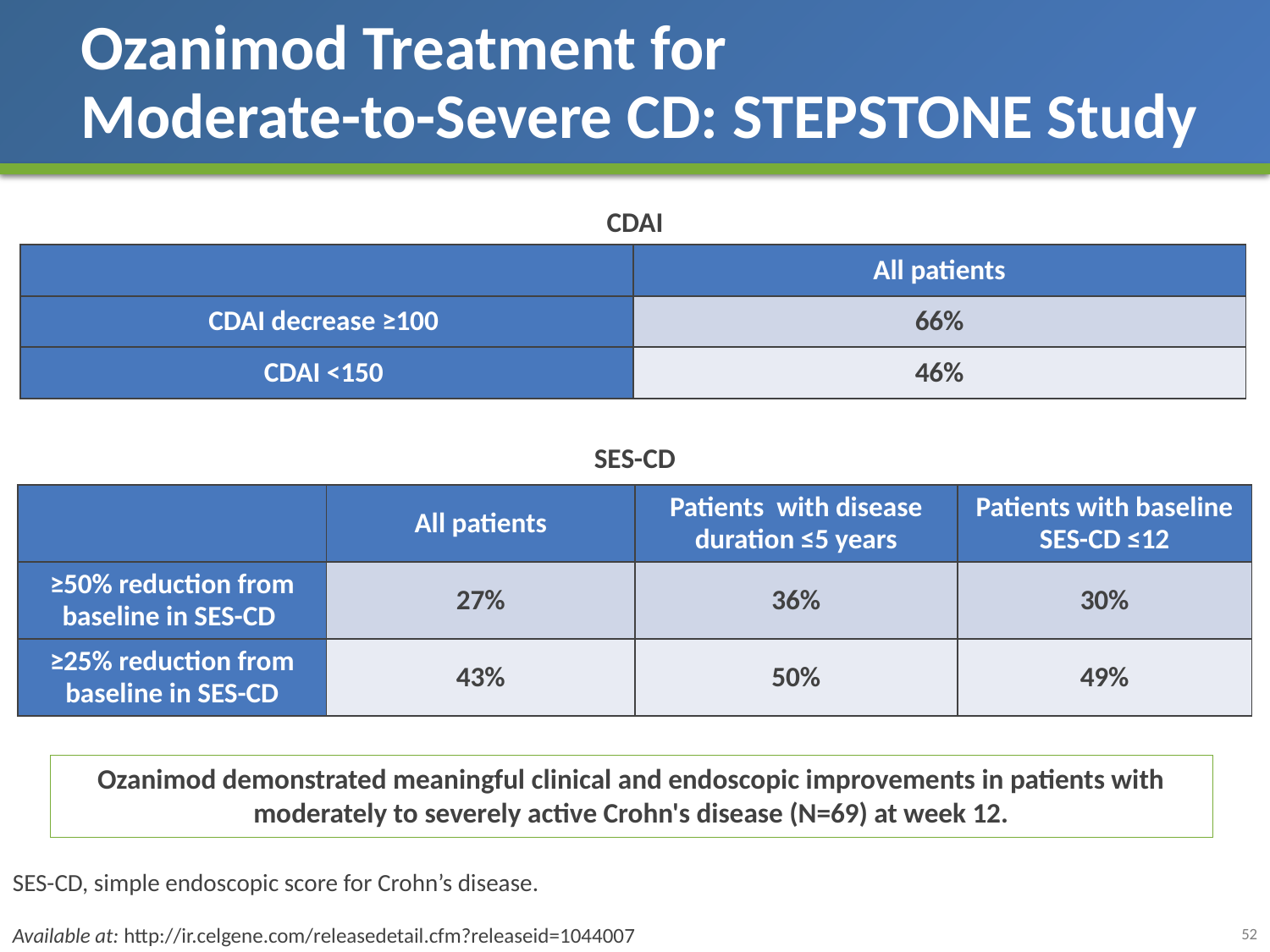

# Ozanimod Treatment for Moderate-to-Severe CD: STEPSTONE Study
CDAI
|  | All patients |
| --- | --- |
| CDAI decrease ≥100 | 66% |
| CDAI <150 | 46% |
SES-CD
|  | All patients | Patients with disease duration ≤5 years | Patients with baseline SES-CD ≤12 |
| --- | --- | --- | --- |
| ≥50% reduction from baseline in SES-CD | 27% | 36% | 30% |
| ≥25% reduction from baseline in SES-CD | 43% | 50% | 49% |
Ozanimod demonstrated meaningful clinical and endoscopic improvements in patients with moderately to severely active Crohn's disease (N=69) at week 12.
SES-CD, simple endoscopic score for Crohn’s disease.

Available at: http://ir.celgene.com/releasedetail.cfm?releaseid=1044007